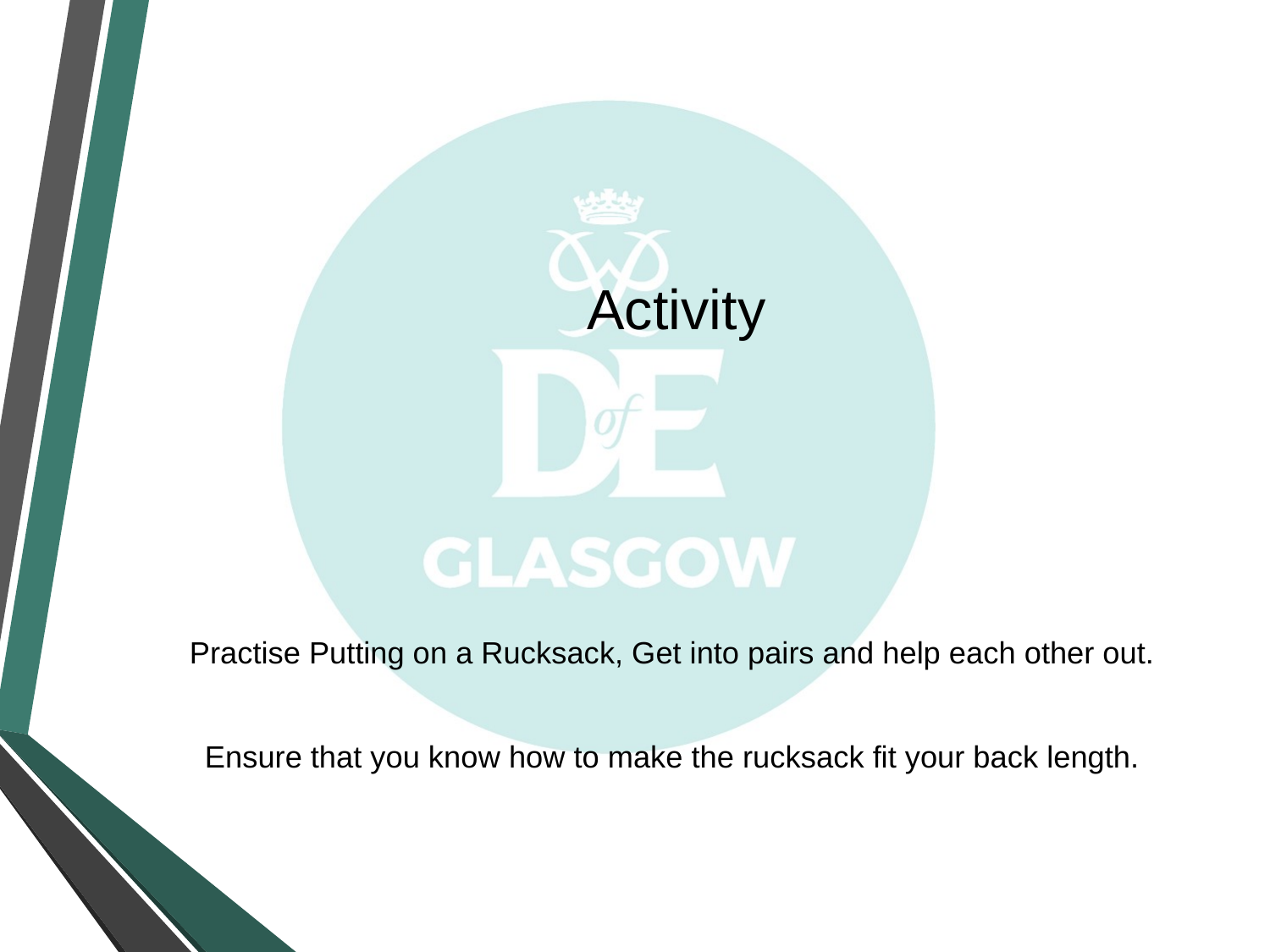

# Activity
Practise Putting on a Rucksack, Get into pairs and help each other out.

Ensure that you know how to make the rucksack fit your back length.